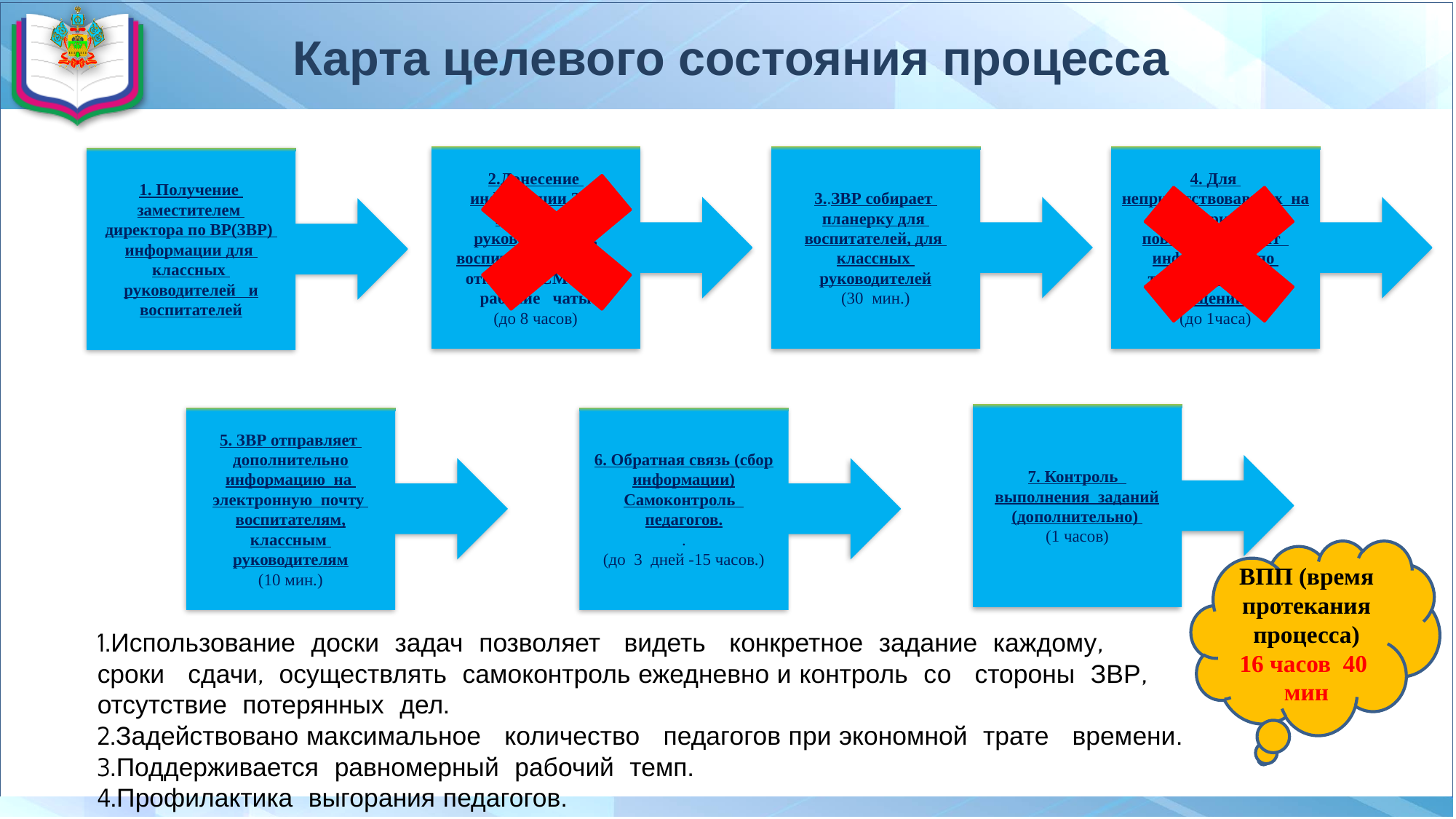

# Карта целевого состояния процесса
2.Донесение  информации ЗВР классным  руководителям , воспитателям  через  отправку СМС    в рабочие   чаты
(до 8 часов)

3..ЗВР собирает  планерку для  воспитателей, для  классных  руководителей
(30  мин.)
4. Для  неприсутствовавших  на   планерке  ЗВР повторно  доносит   информацию по  телефону, личном общении
(до 1часа)
1. Получение  заместителем  директора по ВР(ЗВР)  информации для  классных  руководителей   и воспитателей

7. Контроль   выполнения  заданий (дополнительно)
(1 часов)
5. ЗВР отправляет  дополнительно информацию  на  электронную  почту  воспитателям, классным  руководителям
(10 мин.)
6. Обратная связь (сбор информации) Самоконтроль   педагогов.
.
(до  3  дней -15 часов.)
ВПП (время протекания процесса)
16 часов  40  мин
1.Использование  доски  задач  позволяет   видеть   конкретное  задание  каждому,   сроки   сдачи,  осуществлять  самоконтроль ежедневно и контроль  со   стороны  ЗВР, отсутствие  потерянных  дел.
2.Задействовано максимальное   количество   педагогов при экономной  трате   времени.
3.Поддерживается  равномерный  рабочий  темп.
4.Профилактика  выгорания педагогов.